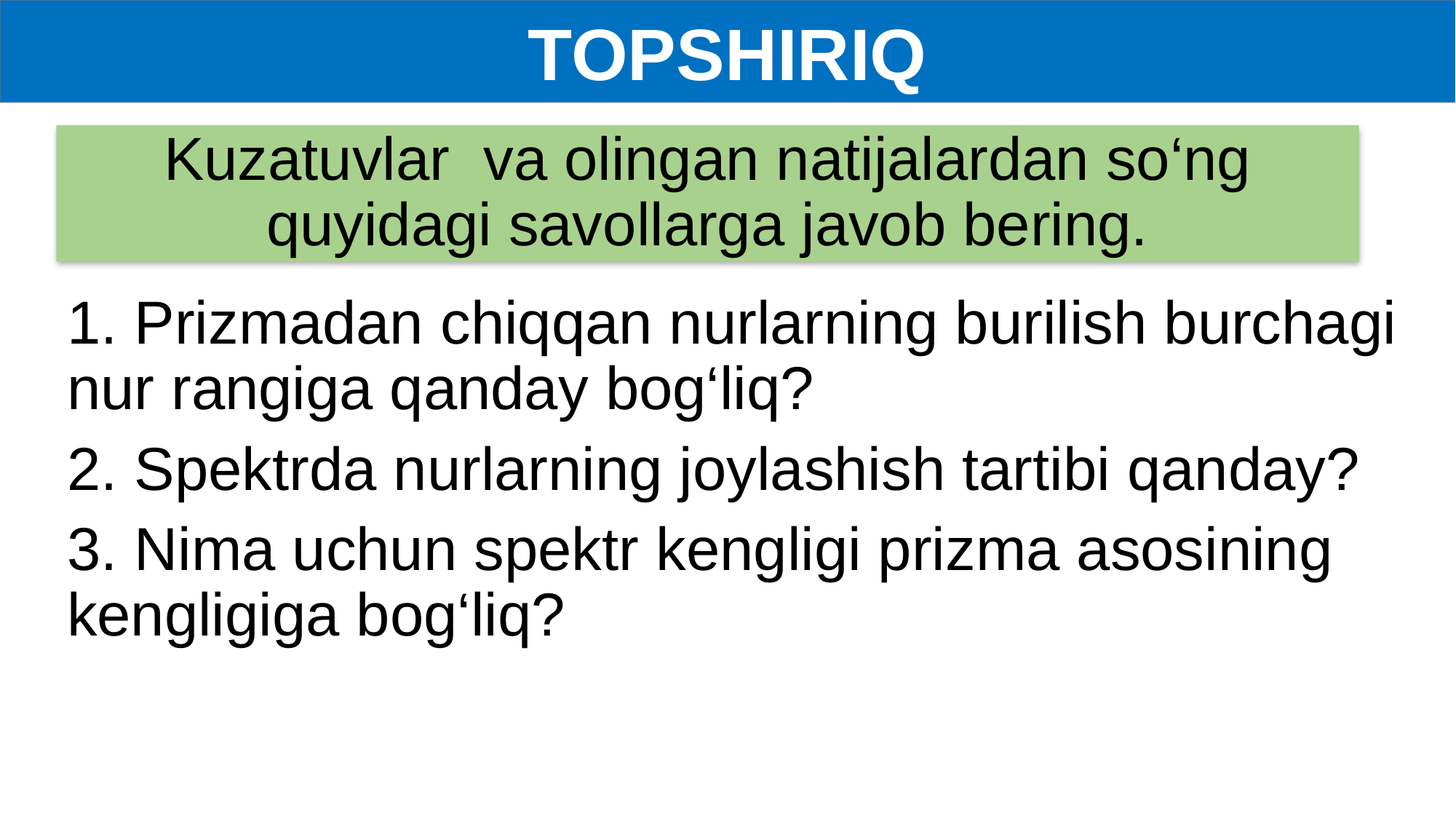

TOPSHIRIQ
# Kuzatuvlar  va olingan natijalardan so‘ng quyidagi savollarga javob bering.
1. Prizmadan chiqqan nurlarning burilish burchagi nur rangiga qanday bog‘liq?
2. Spektrda nurlarning joylashish tartibi qanday?
3. Nima uchun spektr kengligi prizma asosining kengligiga bog‘liq?